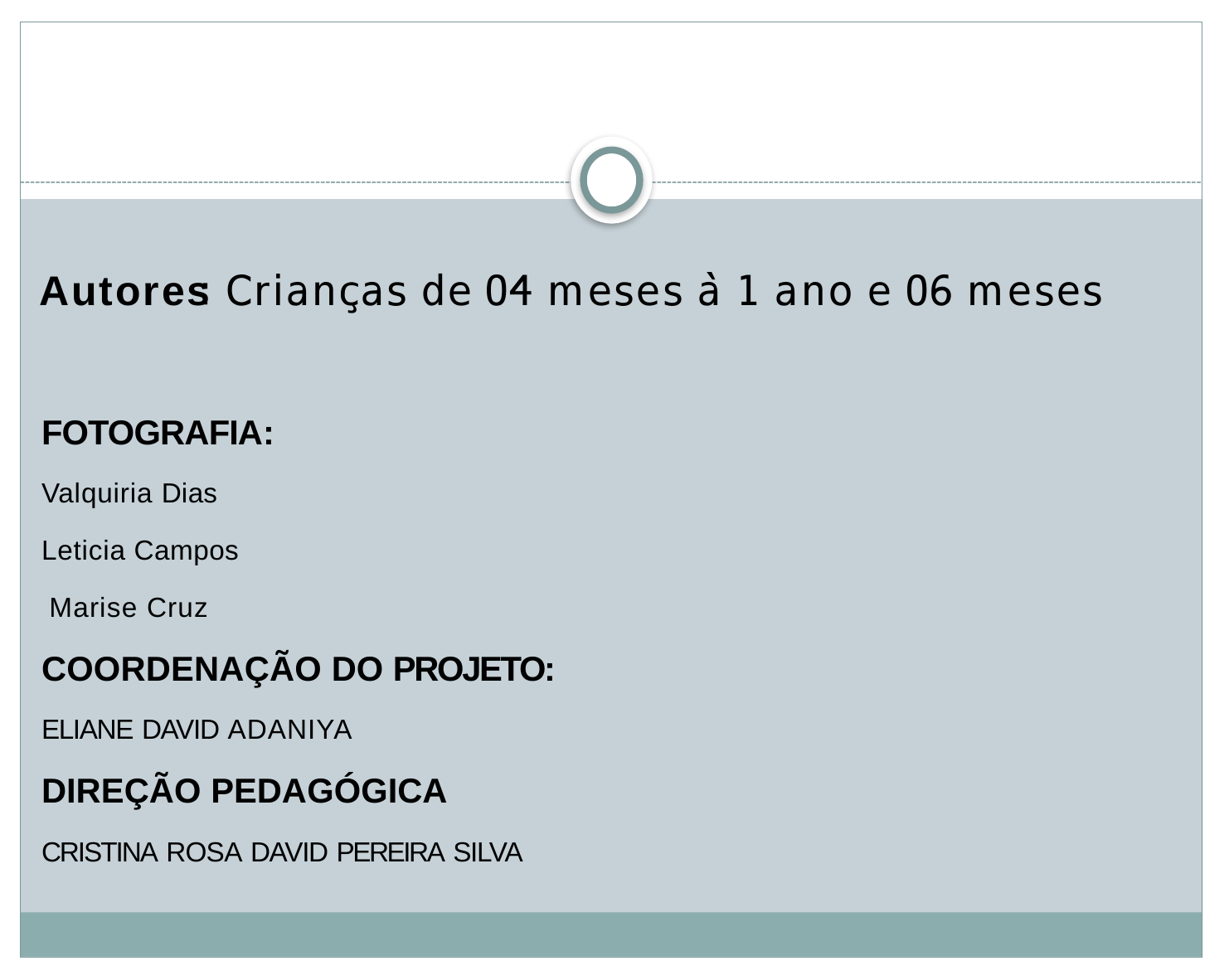

: Crianças de 04 meses à 1 ano e 06 meses

FOTOGRAFIA:
Valquiria Dias
Leticia Campos
 Marise Cruz
COORDENAÇÃO DO PROJETO:
ELIANE DAVID ADANIYA
DIREÇÃO PEDAGÓGICA
CRISTINA ROSA DAVID PEREIRA SILVA
# Autores